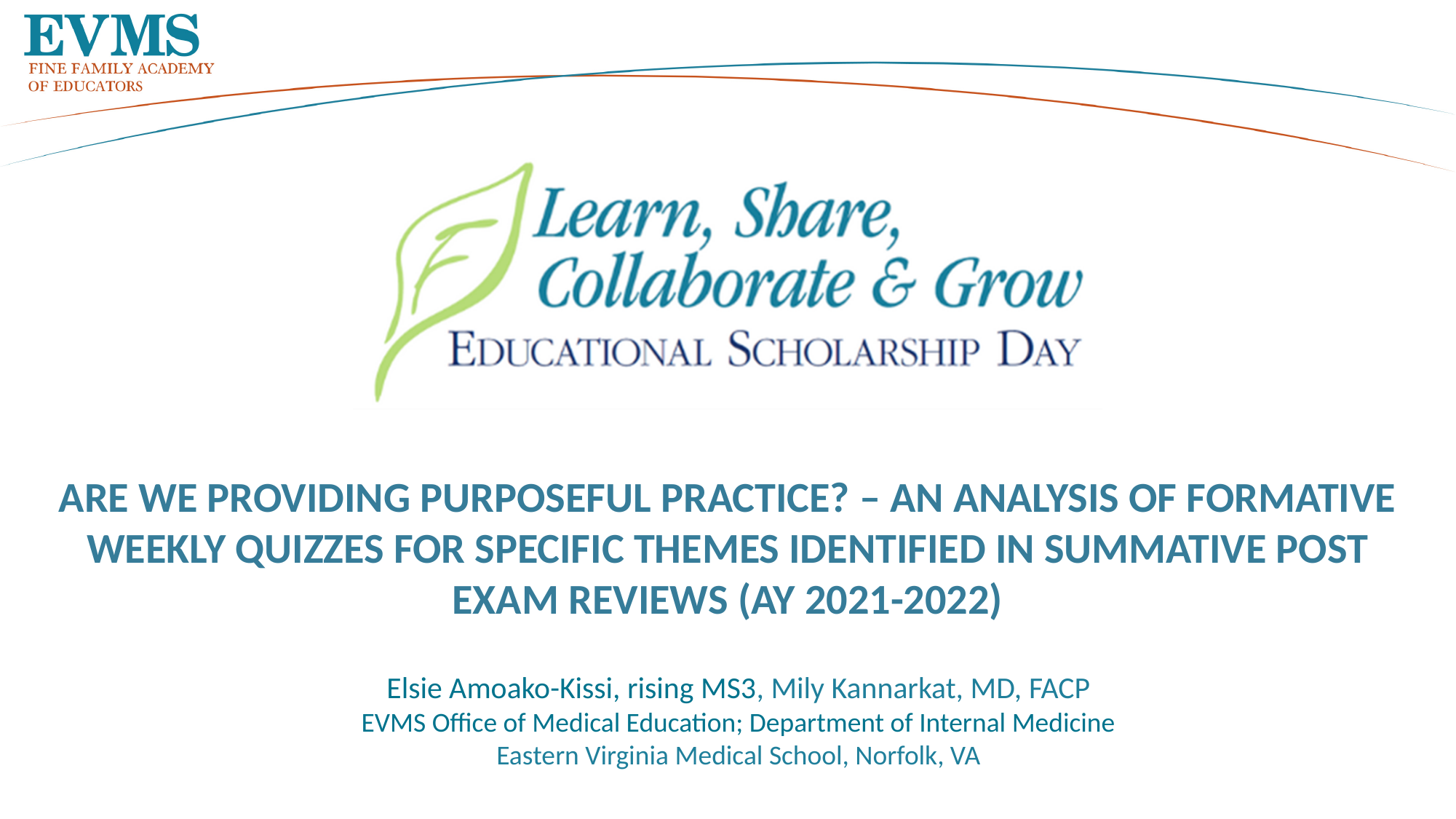

# Are we providing purposeful practice? – an analysis of formative weekly quizzes for specific themes identified in summative post exam reviews (AY 2021-2022)
Elsie Amoako-Kissi, rising MS3, Mily Kannarkat, MD, FACP
EVMS Office of Medical Education; Department of Internal Medicine
Eastern Virginia Medical School, Norfolk, VA